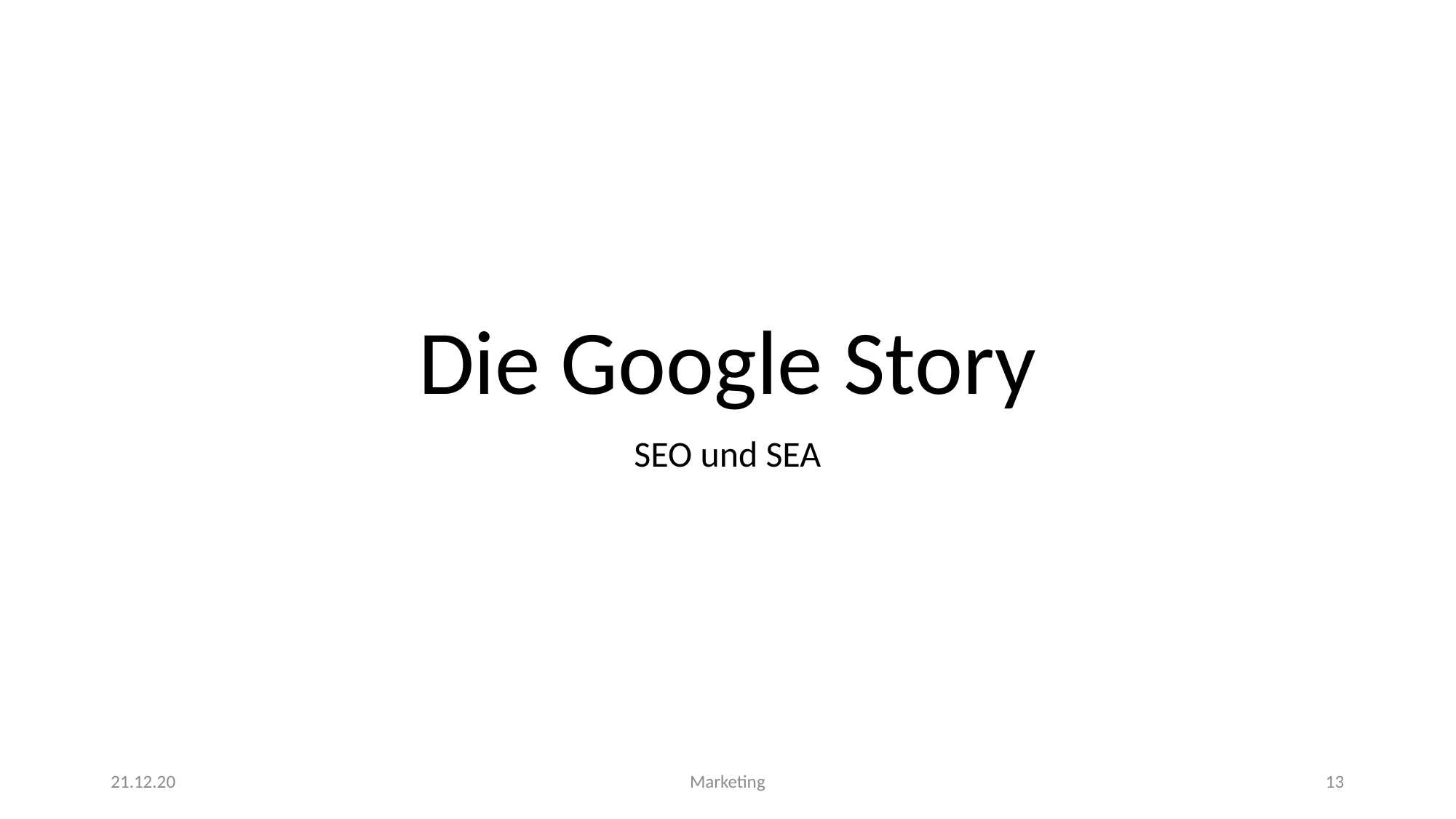

# Die Google Story
SEO und SEA
21.12.20
Marketing
13